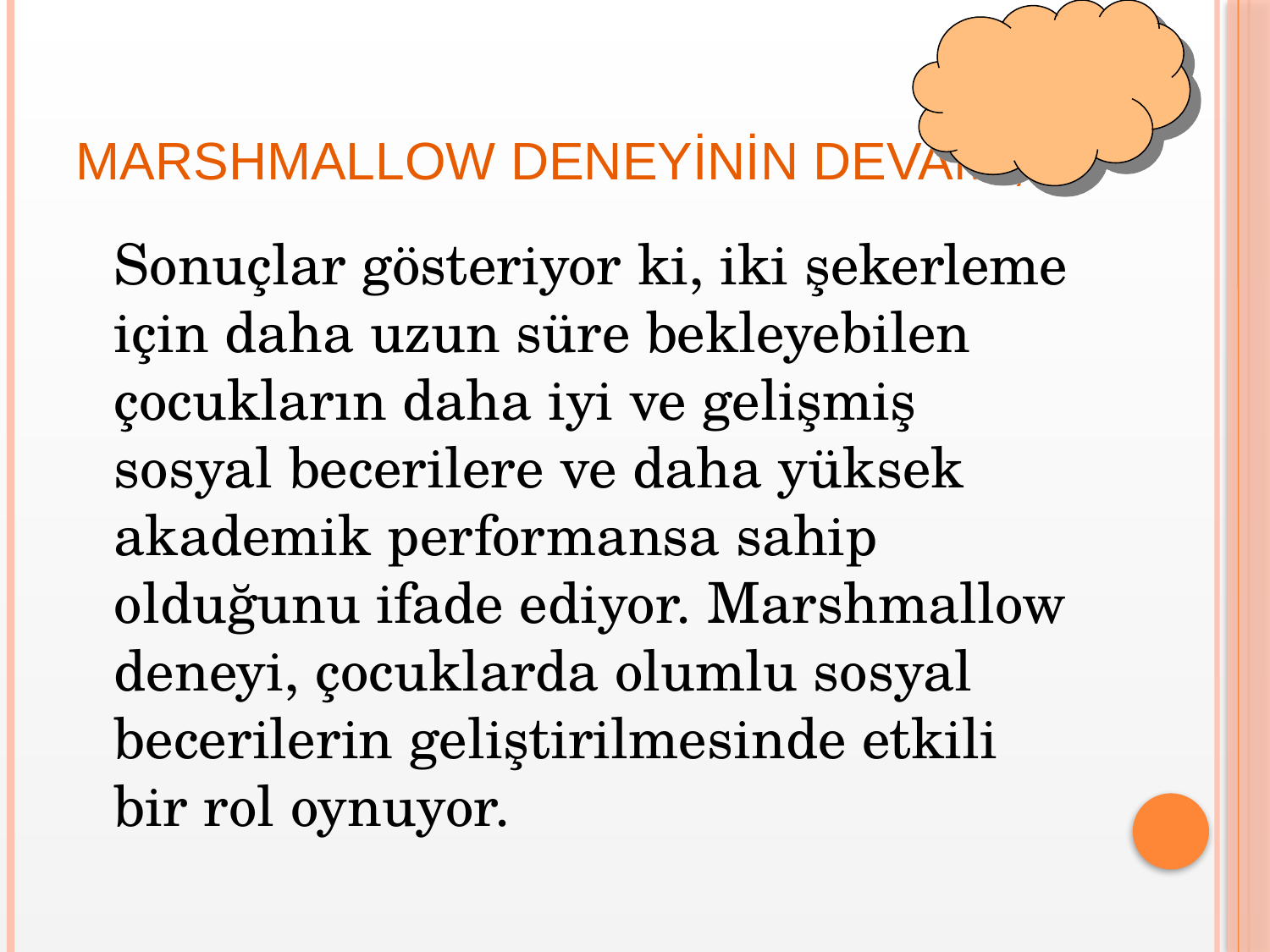

# Marshmallow Deneyinin devamı;
	Sonuçlar gösteriyor ki, iki şekerleme için daha uzun süre bekleyebilen çocukların daha iyi ve gelişmiş sosyal becerilere ve daha yüksek akademik performansa sahip olduğunu ifade ediyor. Marshmallow deneyi, çocuklarda olumlu sosyal becerilerin geliştirilmesinde etkili bir rol oynuyor.